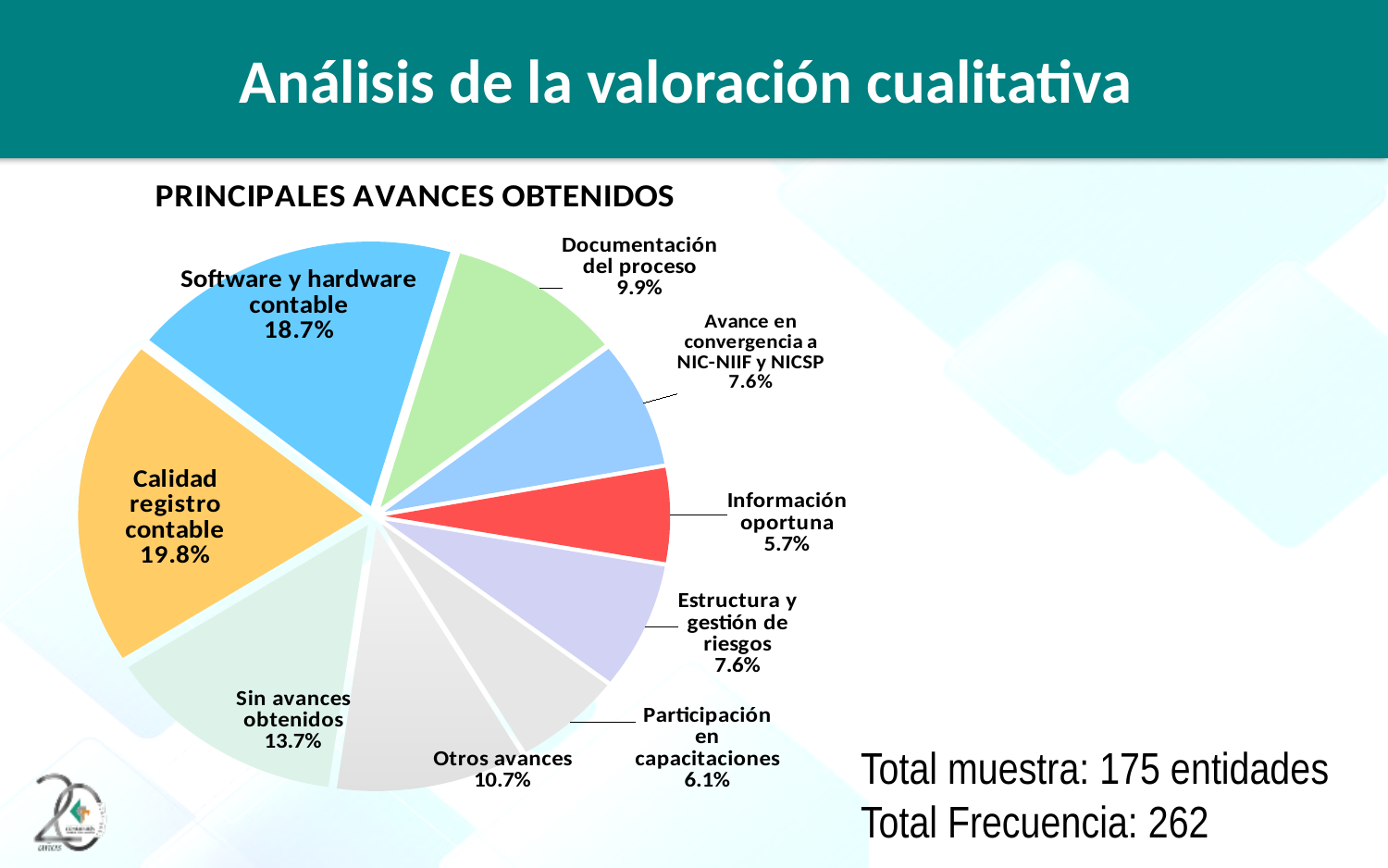

# Análisis de la valoración cualitativa

### Chart: PRINCIPALES AVANCES OBTENIDOS

| Category |  |
|---|---|
| Sin avances obtenidos | 36.0 |
| Calidad registro contable | 52.0 |
| Software y hardware contable | 49.0 |
| Documentación del proceso | 26.0 |
| Avance en convergencia a NIC-NIIF y NICSP | 20.0 |
| Información oportuna | 15.0 |
| Estructura y gestión de riesgos | 20.0 |
| Participación en capacitaciones | 16.0 |
| Otros avances | 28.0 |
Total muestra: 175 entidades
Total Frecuencia: 262